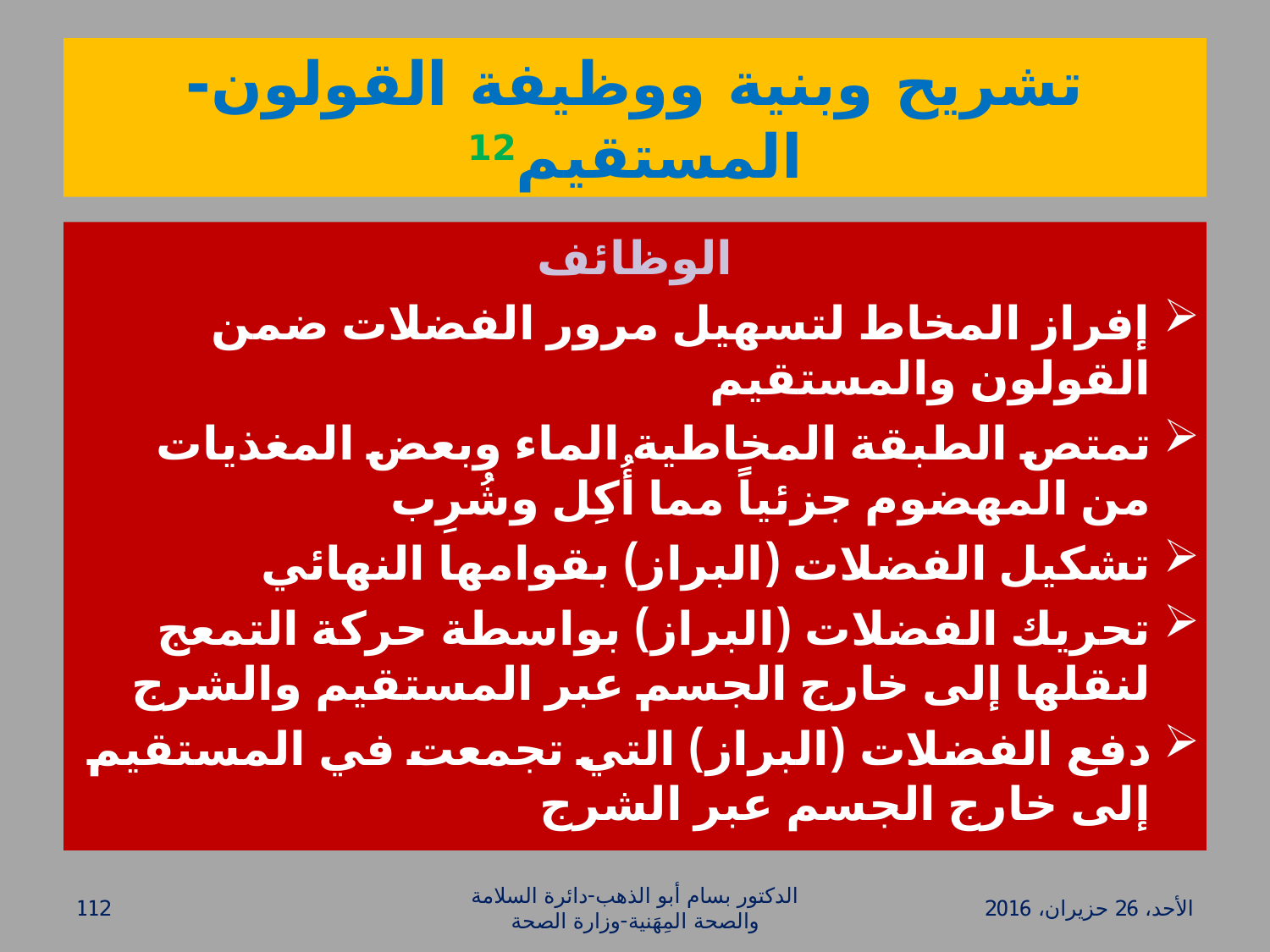

# تشريح وبنية ووظيفة القولون-المستقيم12
الوظائف
إفراز المخاط لتسهيل مرور الفضلات ضمن القولون والمستقيم
تمتص الطبقة المخاطية الماء وبعض المغذيات من المهضوم جزئياً مما أُكِل وشُرِب
تشكيل الفضلات (البراز) بقوامها النهائي
تحريك الفضلات (البراز) بواسطة حركة التمعج لنقلها إلى خارج الجسم عبر المستقيم والشرج
دفع الفضلات (البراز) التي تجمعت في المستقيم إلى خارج الجسم عبر الشرج
112
الدكتور بسام أبو الذهب-دائرة السلامة والصحة المِهَنية-وزارة الصحة
الأحد، 26 حزيران، 2016